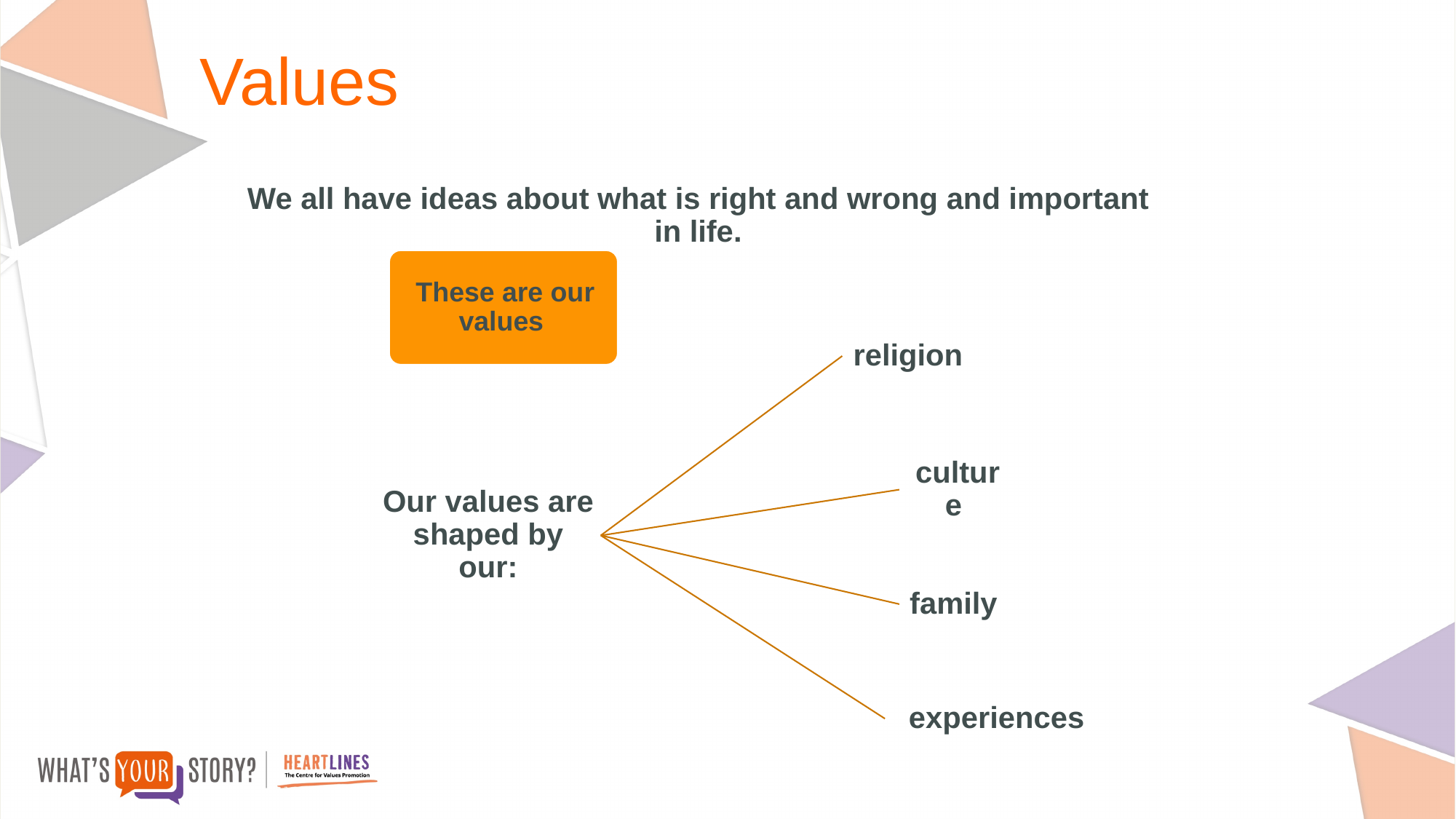

# Values
We all have ideas about what is right and wrong and important in life.
These are our values
Our values are shaped by our:

religion

culture

family

experiences